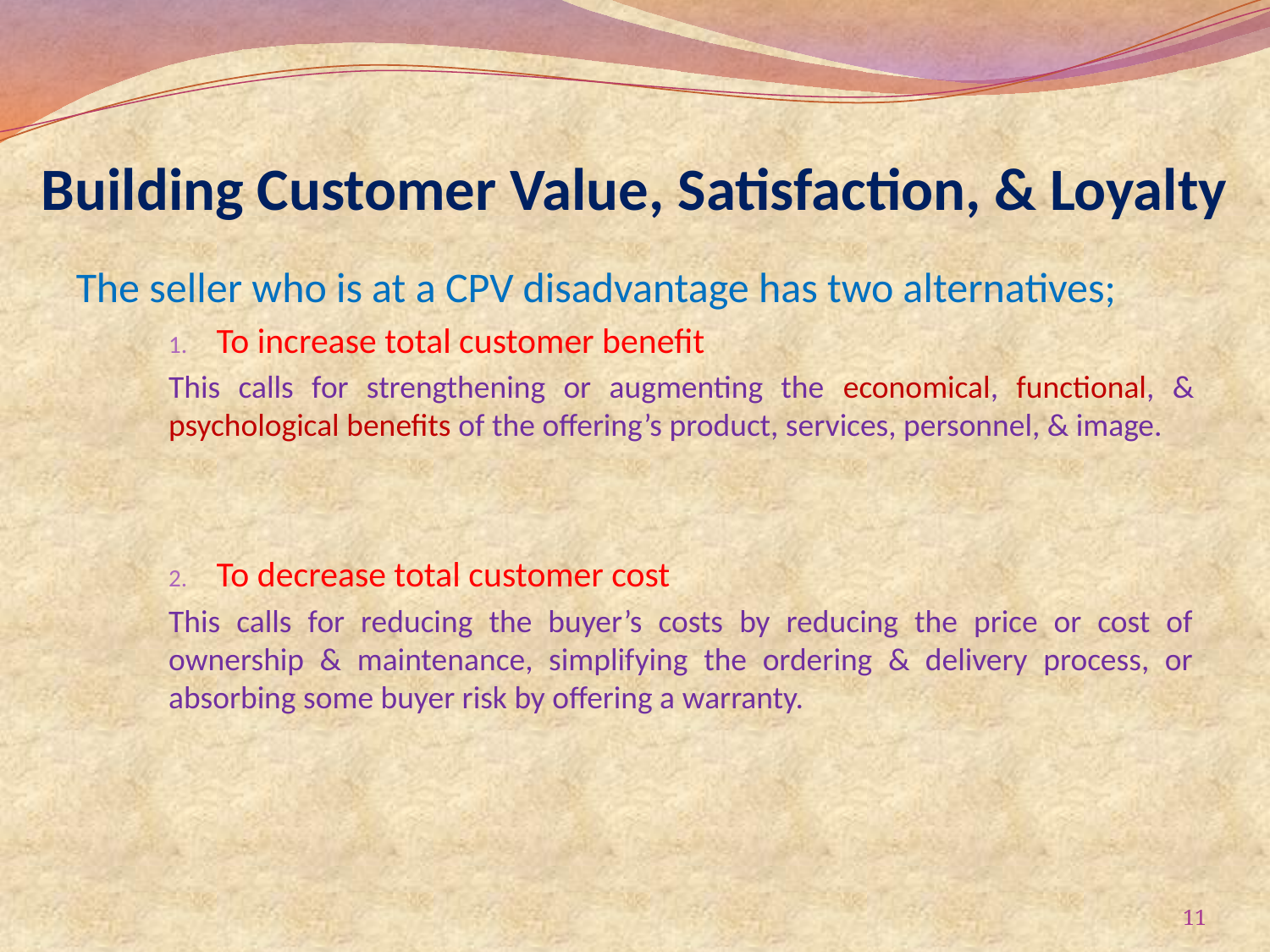

# Building Customer Value, Satisfaction, & Loyalty
The seller who is at a CPV disadvantage has two alternatives;
To increase total customer benefit
This calls for strengthening or augmenting the economical, functional, & psychological benefits of the offering’s product, services, personnel, & image.

To decrease total customer cost
This calls for reducing the buyer’s costs by reducing the price or cost of ownership & maintenance, simplifying the ordering & delivery process, or absorbing some buyer risk by offering a warranty.

11